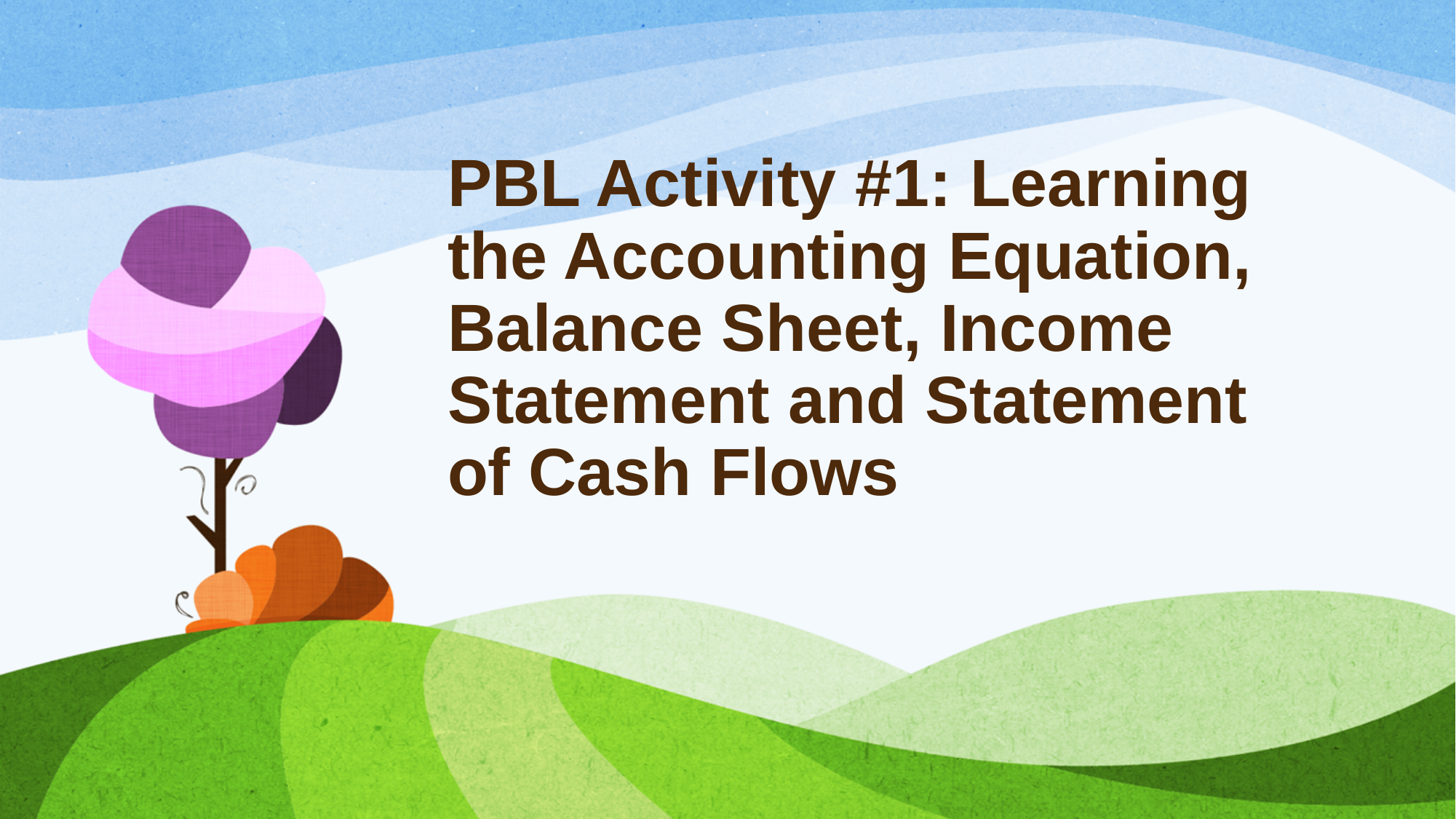

# PBL Activity #1: Learning the Accounting Equation, Balance Sheet, Income Statement and Statement of Cash Flows